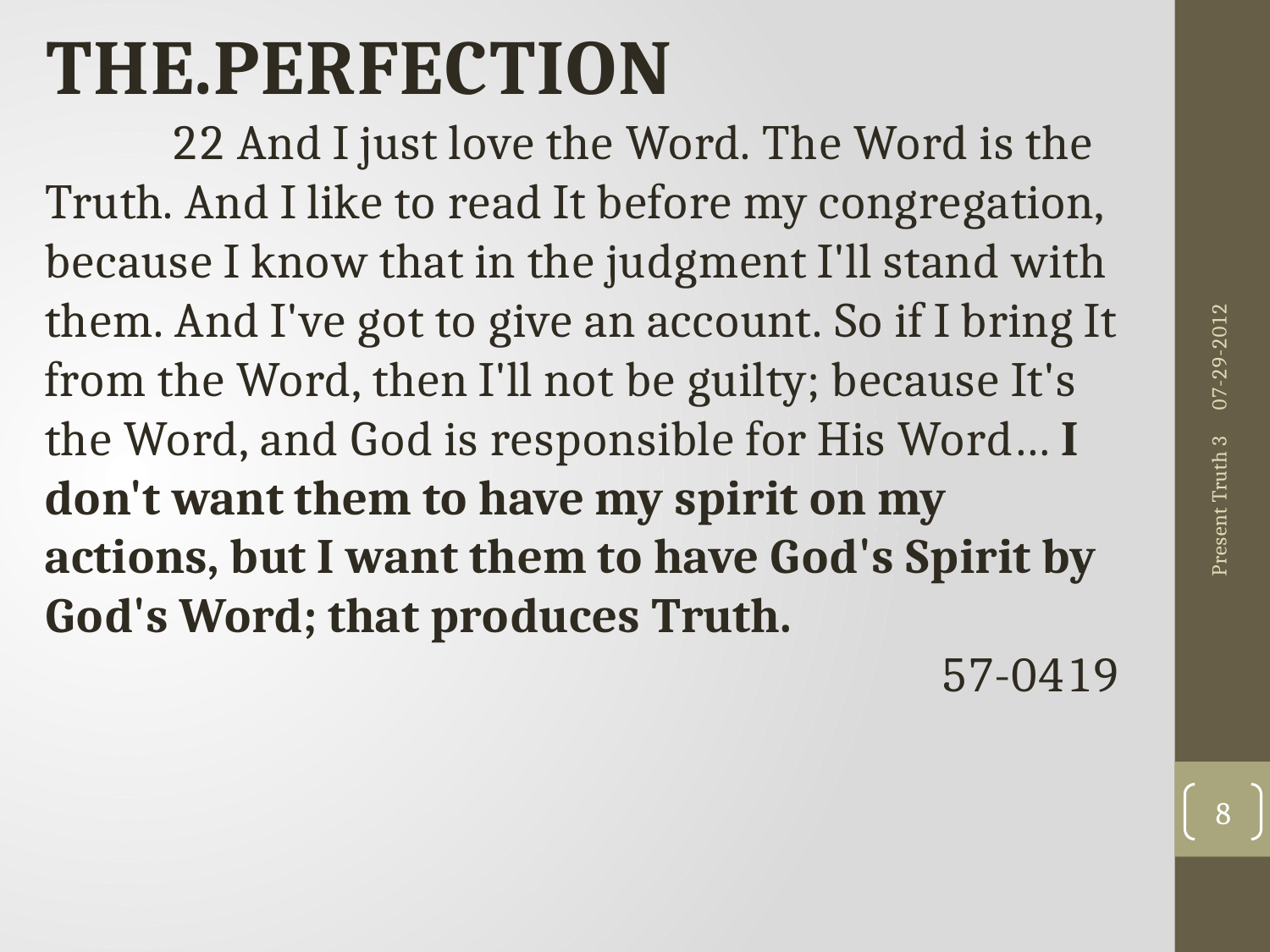

THE.PERFECTION
	22 And I just love the Word. The Word is the Truth. And I like to read It before my congregation, because I know that in the judgment I'll stand with them. And I've got to give an account. So if I bring It from the Word, then I'll not be guilty; because It's the Word, and God is responsible for His Word… I don't want them to have my spirit on my actions, but I want them to have God's Spirit by God's Word; that produces Truth.
57-0419
07-29-2012
Present Truth 3
8